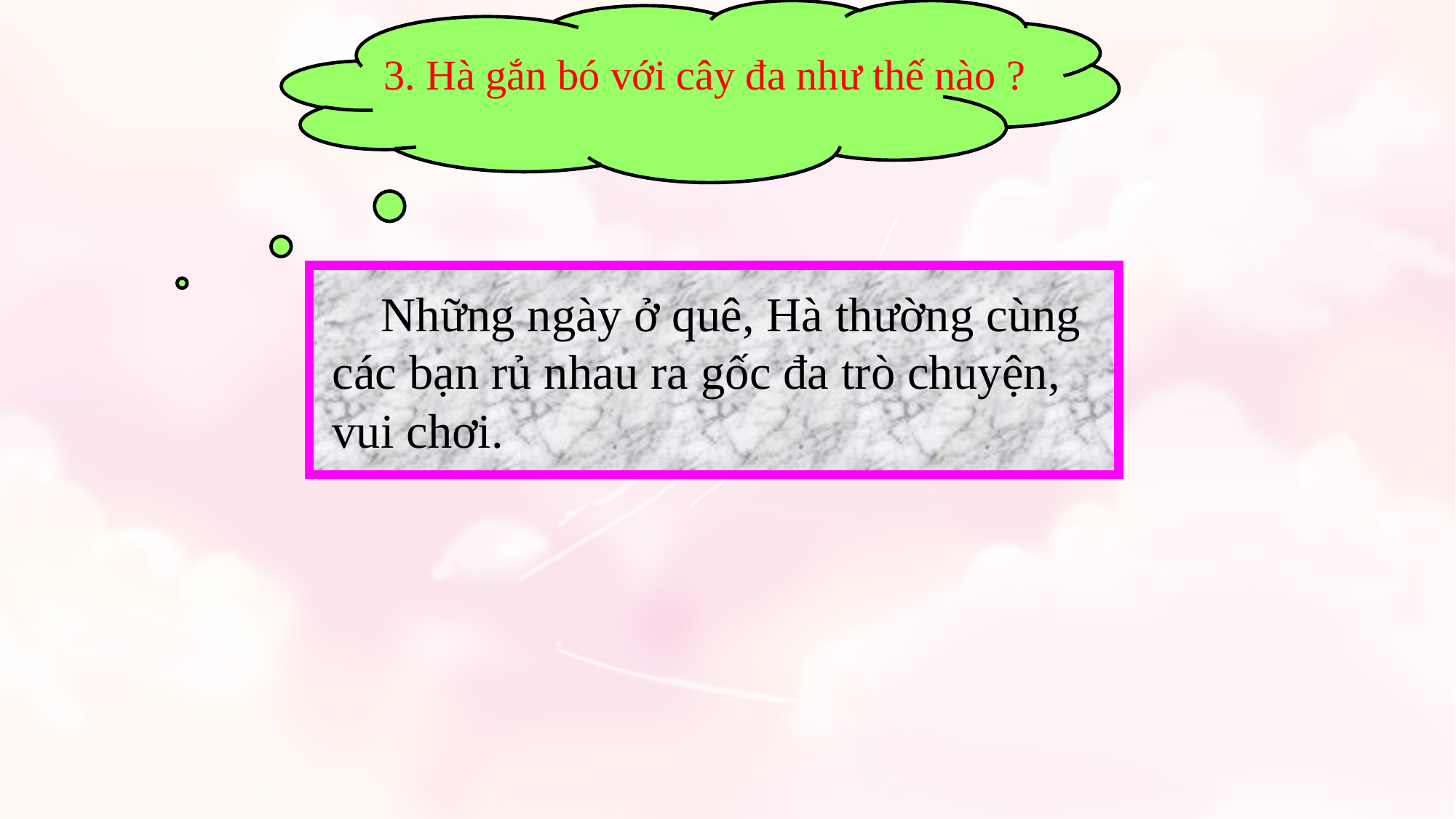

3. Hà gắn bó với cây đa như thế nào ?
     Những ngày ở quê, Hà thường cùng
 các bạn rủ nhau ra gốc đa trò chuyện,
 vui chơi.